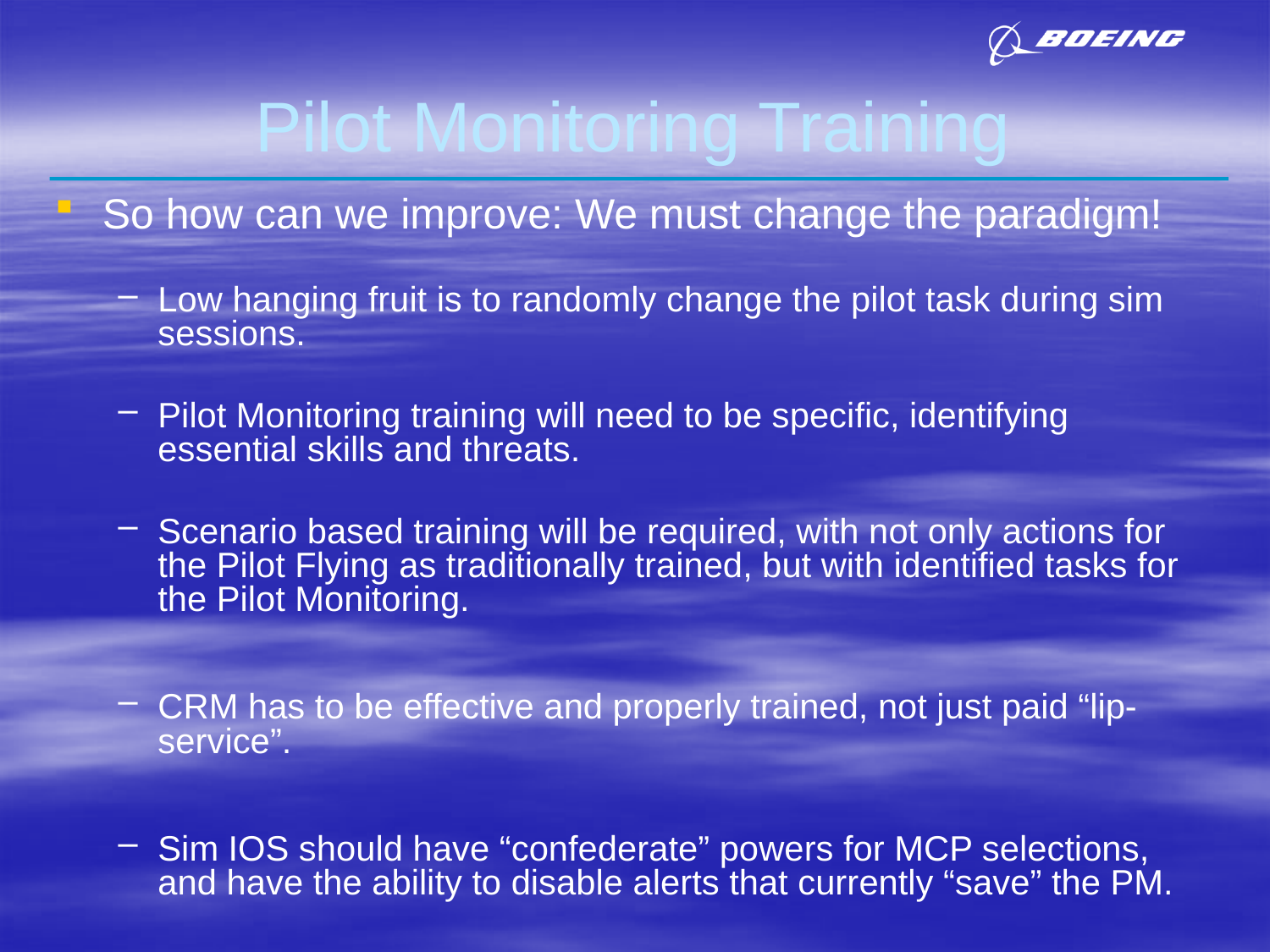

# Pilot Monitoring Training
So how can we improve: We must change the paradigm!

Low hanging fruit is to randomly change the pilot task during sim sessions.

Pilot Monitoring training will need to be specific, identifying essential skills and threats.

Scenario based training will be required, with not only actions for the Pilot Flying as traditionally trained, but with identified tasks for the Pilot Monitoring.

CRM has to be effective and properly trained, not just paid “lip-service”.

Sim IOS should have “confederate” powers for MCP selections, and have the ability to disable alerts that currently “save” the PM.